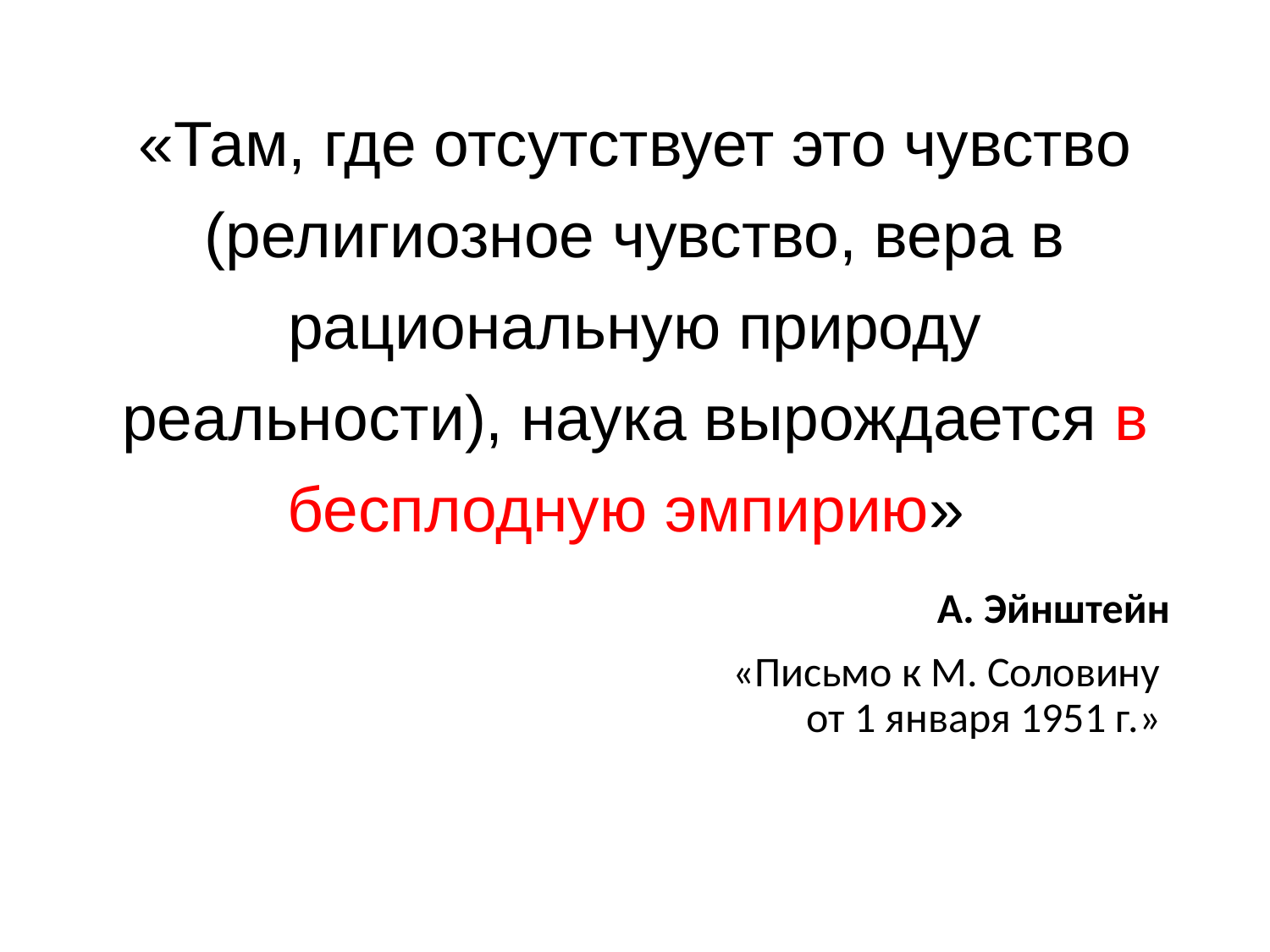

«Там, где отсутствует это чувство (религиозное чувство, вера в рациональную природу реальности), наука вырождается в бесплодную эмпирию»
А. Эйнштейн
«Письмо к М. Соловину
от 1 января 1951 г.»